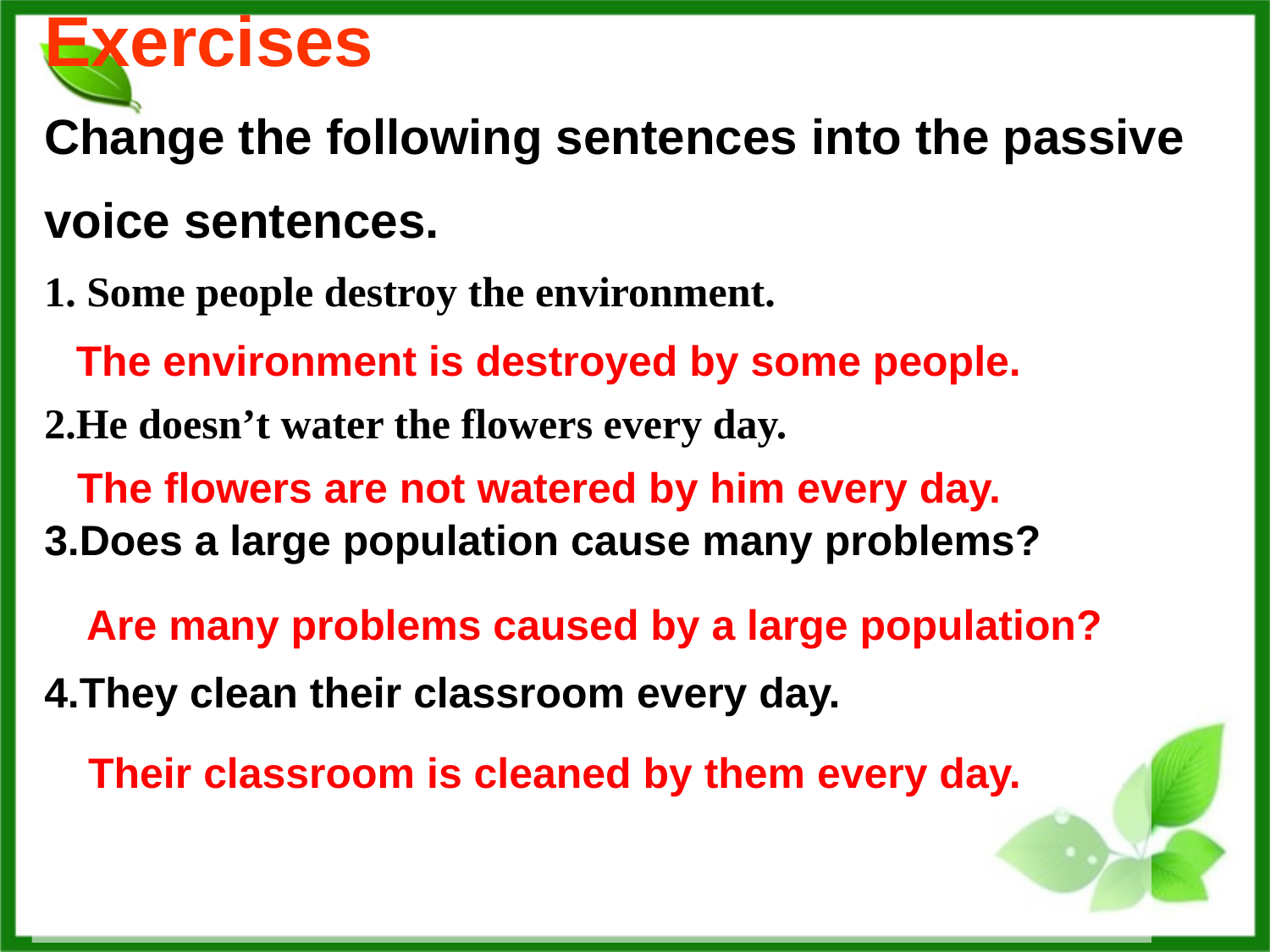

Exercises
Change the following sentences into the passive
voice sentences.
1. Some people destroy the environment.

2.He doesn’t water the flowers every day.

3.Does a large population cause many problems?

4.They clean their classroom every day.

The environment is destroyed by some people.
The flowers are not watered by him every day.
Are many problems caused by a large population?
Their classroom is cleaned by them every day.